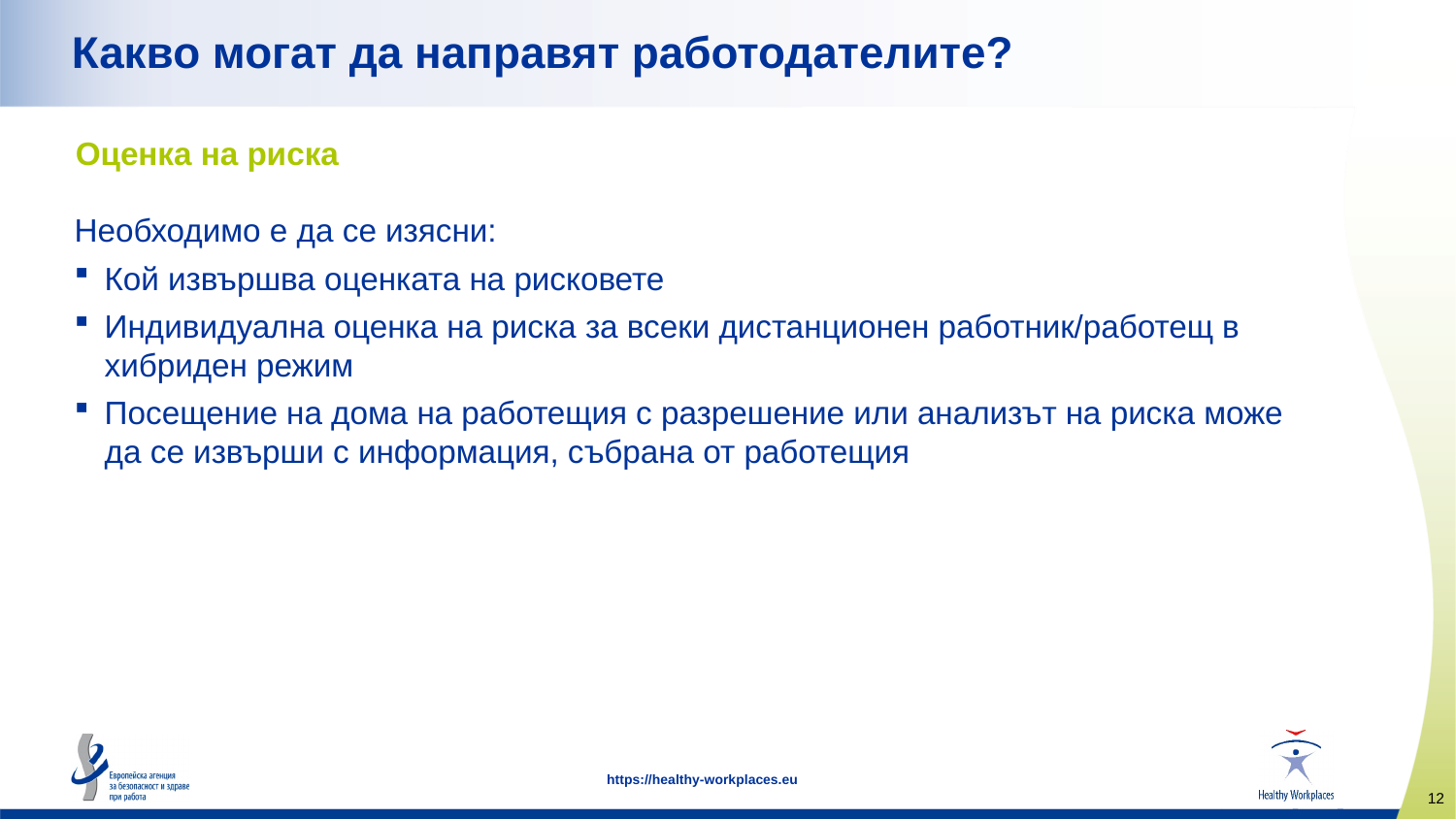

Какво могат да направят работодателите?
# Оценка на риска
Необходимо е да се изясни:
Кой извършва оценката на рисковете
Индивидуална оценка на риска за всеки дистанционен работник/работещ в хибриден режим
Посещение на дома на работещия с разрешение или анализът на риска може да се извърши с информация, събрана от работещия